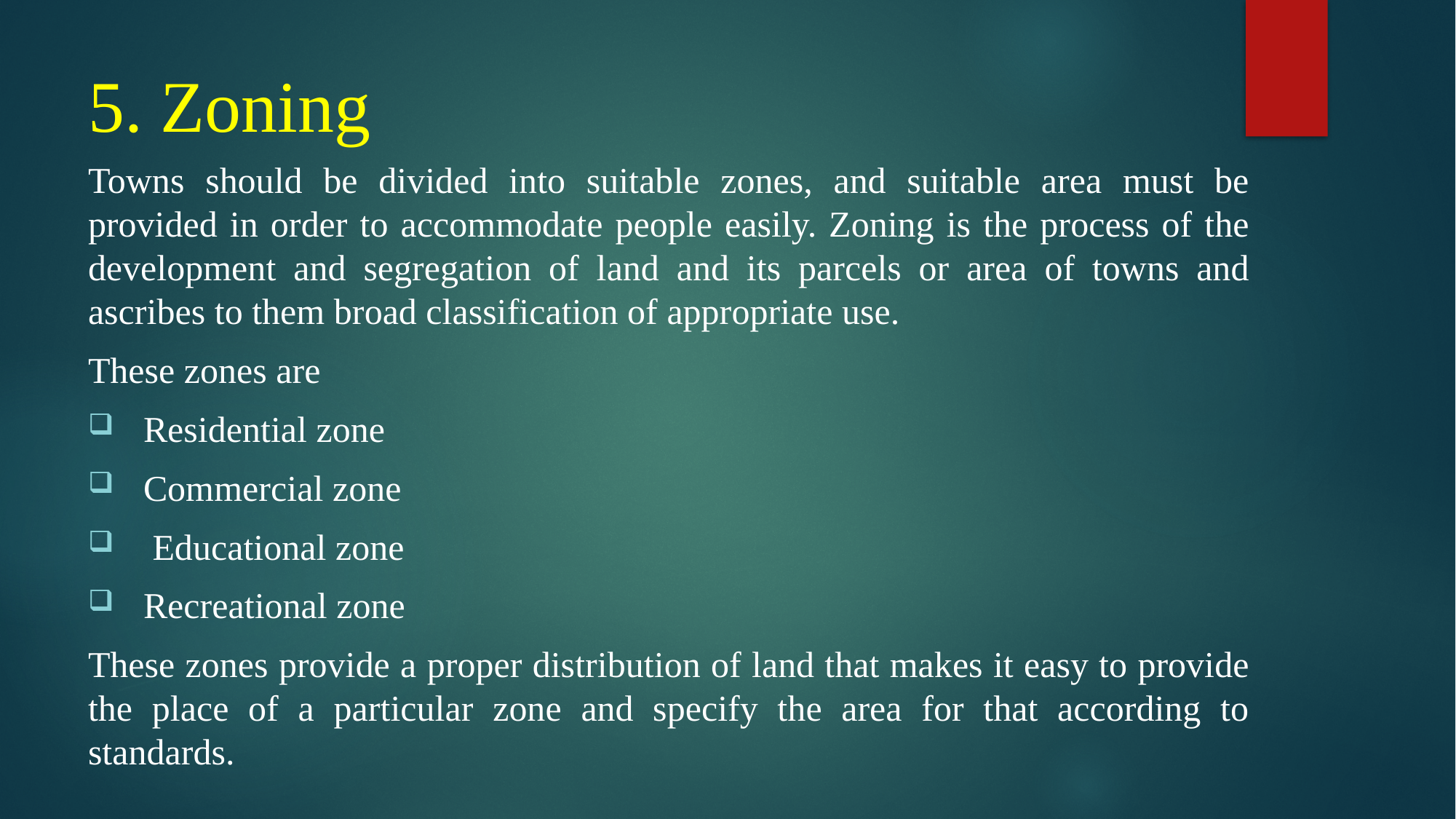

# 5. Zoning
Towns should be divided into suitable zones, and suitable area must be provided in order to accommodate people easily. Zoning is the process of the development and segregation of land and its parcels or area of towns and ascribes to them broad classification of appropriate use.
These zones are
Residential zone
Commercial zone
 Educational zone
Recreational zone
These zones provide a proper distribution of land that makes it easy to provide the place of a particular zone and specify the area for that according to standards.